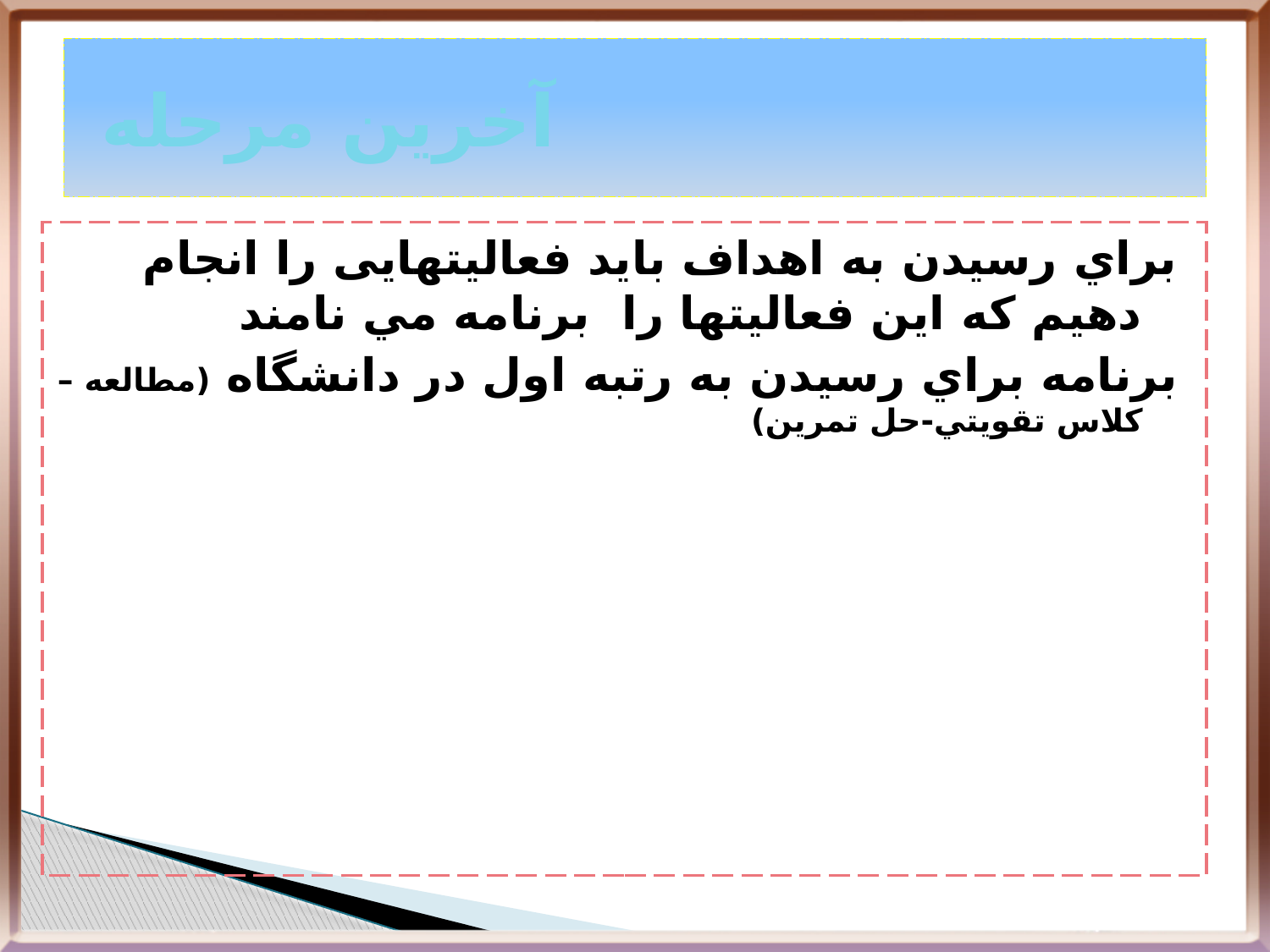

# آخرين مرحله
براي رسيدن به اهداف بايد فعاليتهايی را انجام دهيم كه اين فعاليتها را  برنامه مي نامند
برنامه براي رسيدن به رتبه اول در دانشگاه (مطالعه – كلاس تقويتي-حل تمرين)